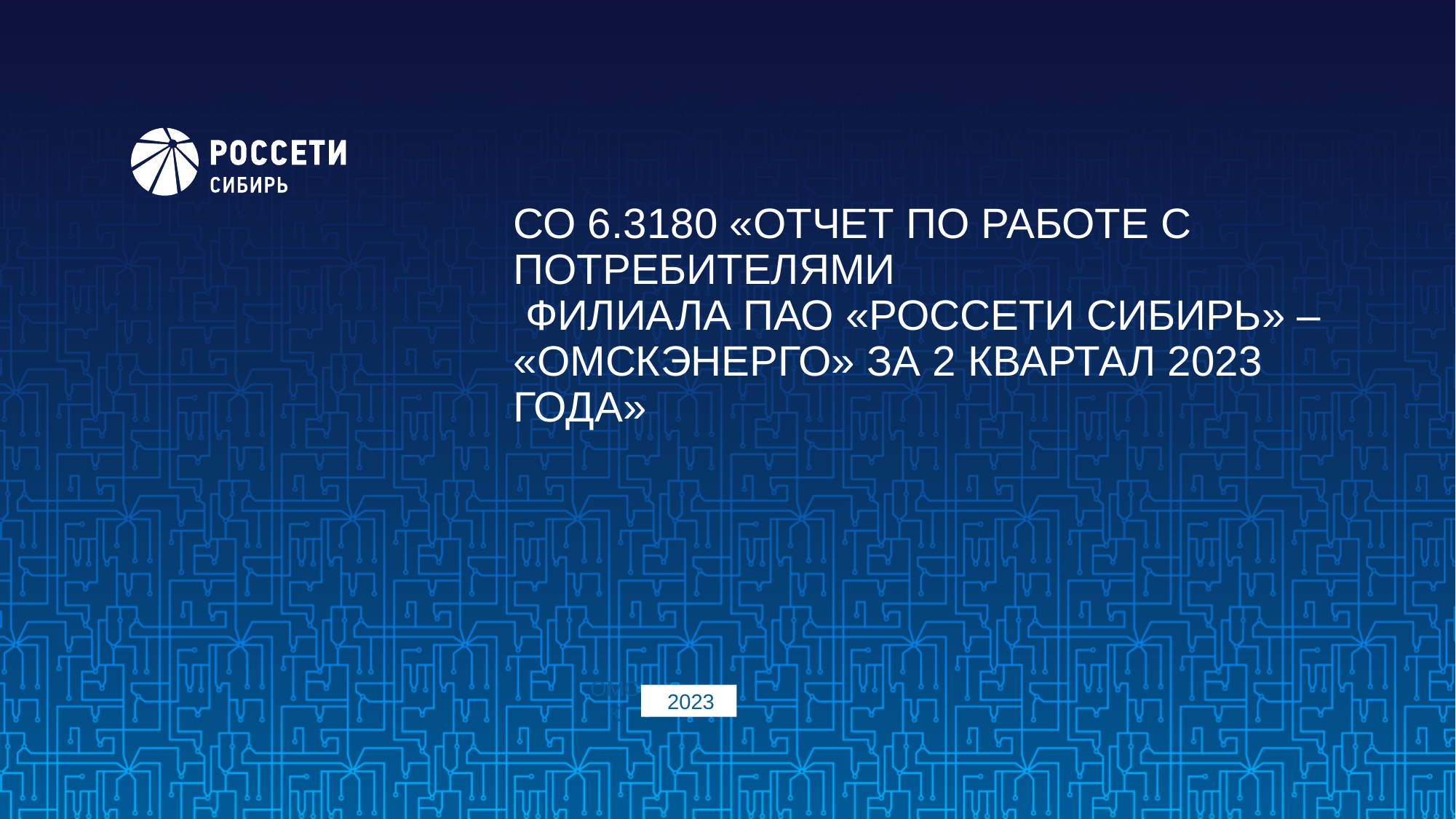

# СО 6.3180 «ОТЧЕТ ПО РАБОТЕ С ПОТРЕБИТЕЛЯМИ                                      ФИЛИАЛА ПАО «РОССЕТИ СИБИРЬ» – «ОМСКЭНЕРГО» ЗА 2 КВАРТАЛ 2023 ГОДА»
ОМСК

2023